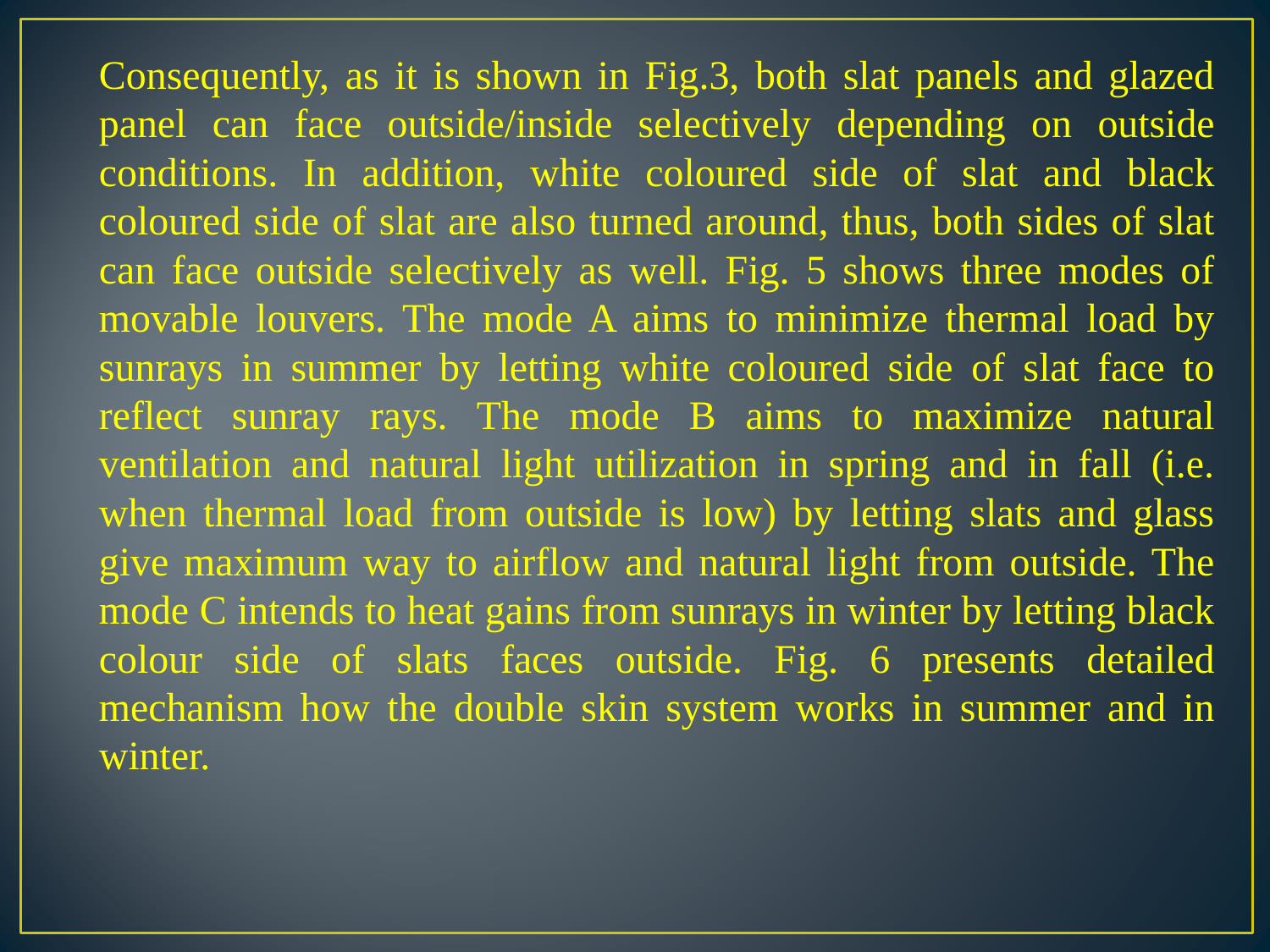

Consequently, as it is shown in Fig.3, both slat panels and glazed panel can face outside/inside selectively depending on outside conditions. In addition, white coloured side of slat and black coloured side of slat are also turned around, thus, both sides of slat can face outside selectively as well. Fig. 5 shows three modes of movable louvers. The mode A aims to minimize thermal load by sunrays in summer by letting white coloured side of slat face to reflect sunray rays. The mode B aims to maximize natural ventilation and natural light utilization in spring and in fall (i.e. when thermal load from outside is low) by letting slats and glass give maximum way to airflow and natural light from outside. The mode C intends to heat gains from sunrays in winter by letting black colour side of slats faces outside. Fig. 6 presents detailed mechanism how the double skin system works in summer and in winter.